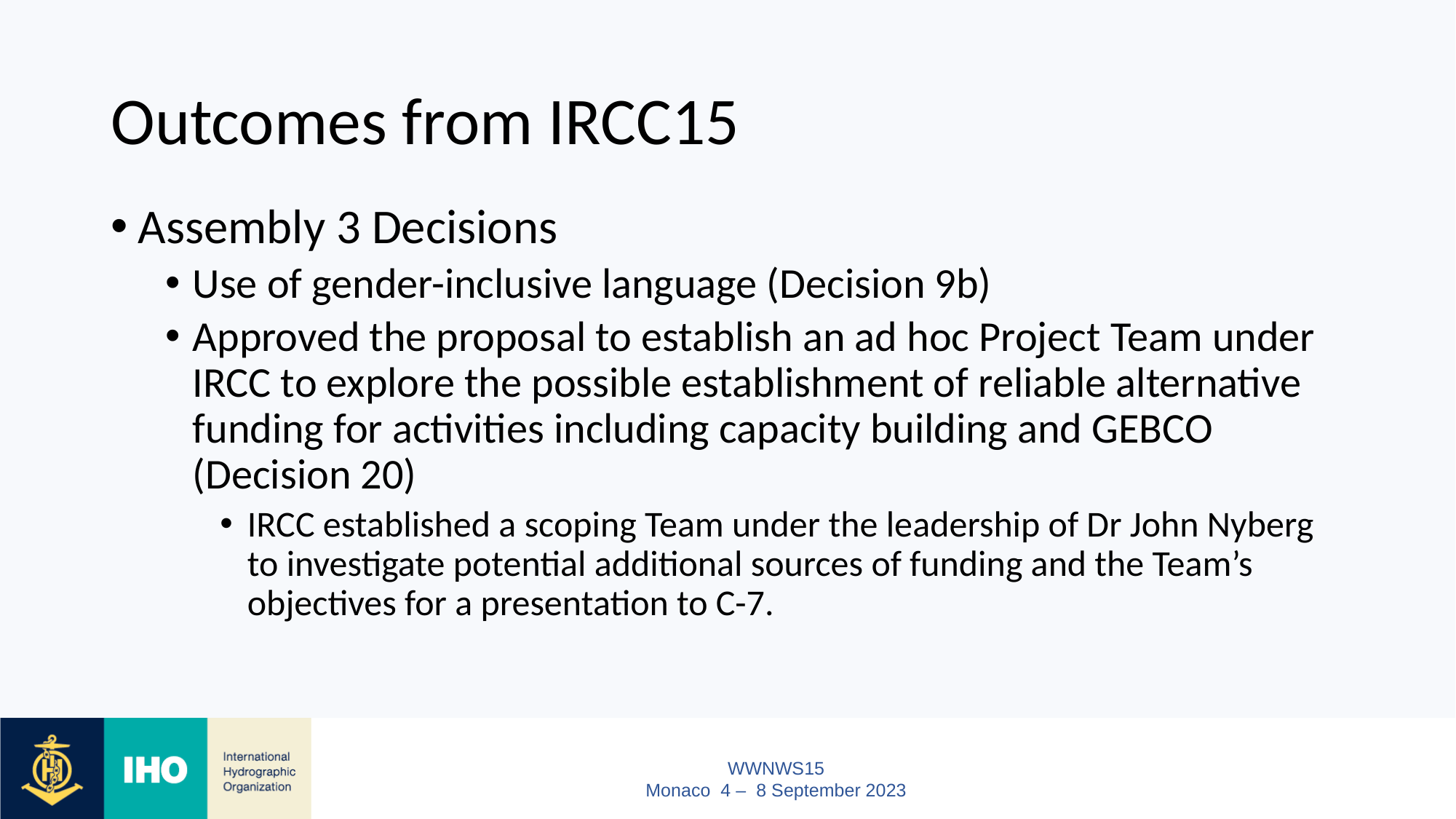

# Outcomes from IRCC15
Assembly 3 Decisions
Use of gender-inclusive language (Decision 9b)
Approved the proposal to establish an ad hoc Project Team under IRCC to explore the possible establishment of reliable alternative funding for activities including capacity building and GEBCO (Decision 20)
IRCC established a scoping Team under the leadership of Dr John Nyberg to investigate potential additional sources of funding and the Team’s objectives for a presentation to C-7.